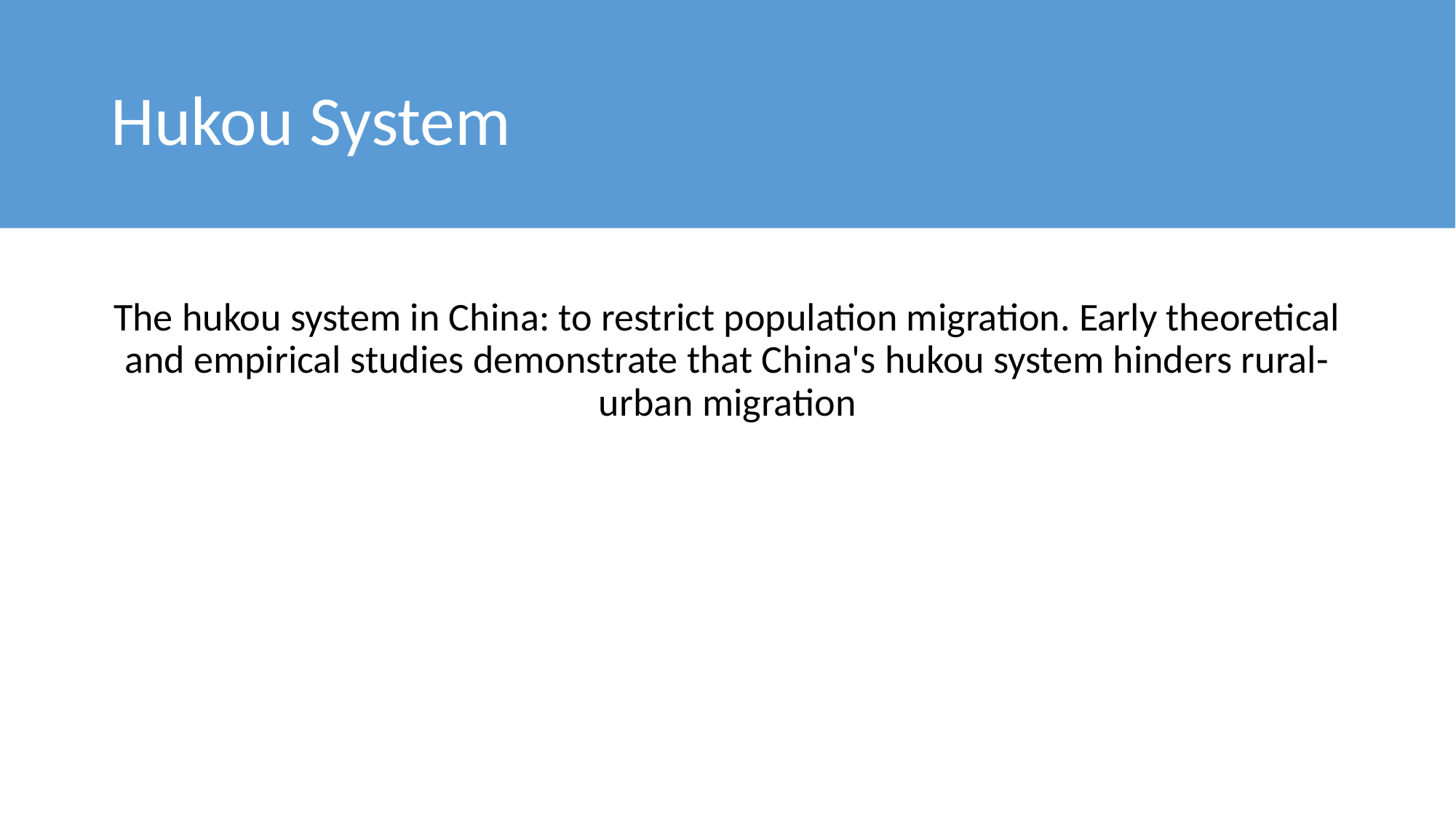

# Hukou System
The hukou system in China: to restrict population migration. Early theoretical and empirical studies demonstrate that China's hukou system hinders rural-urban migration